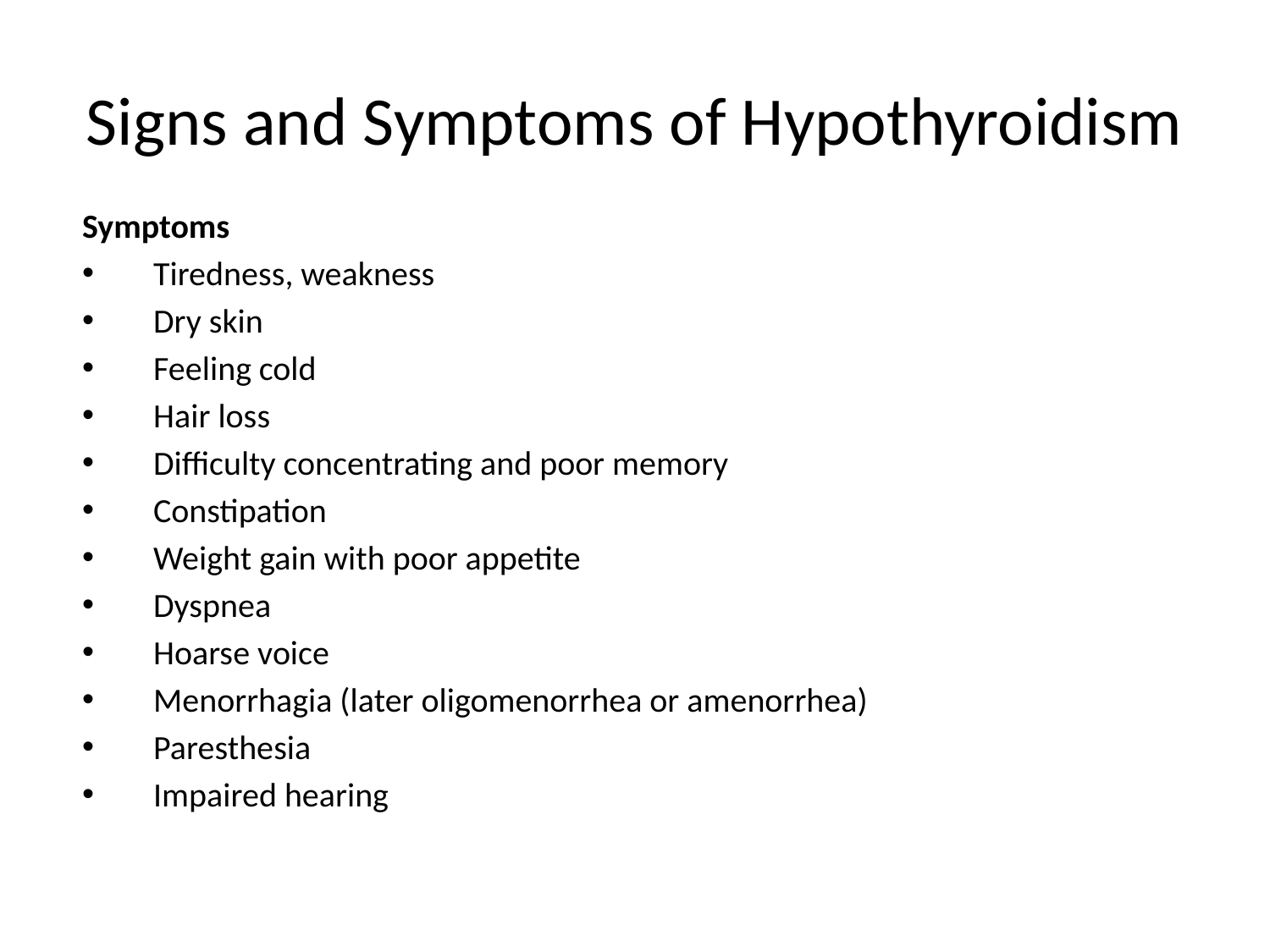

# Signs and Symptoms of Hypothyroidism
Symptoms
    Tiredness, weakness
    Dry skin
    Feeling cold
    Hair loss
    Difficulty concentrating and poor memory
    Constipation
    Weight gain with poor appetite
    Dyspnea
    Hoarse voice
    Menorrhagia (later oligomenorrhea or amenorrhea)
    Paresthesia
    Impaired hearing